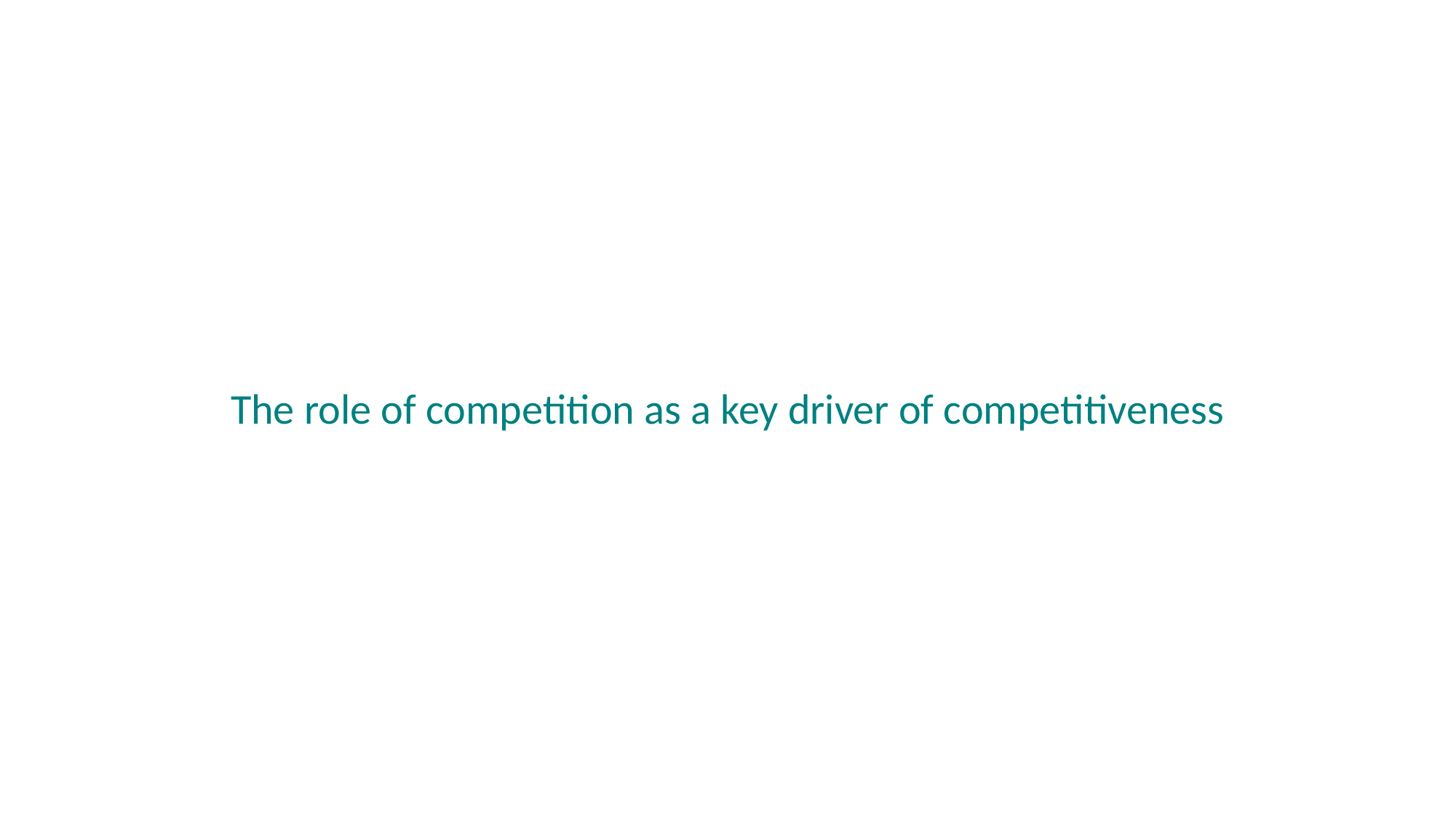

The role of competition as a key driver of competitiveness